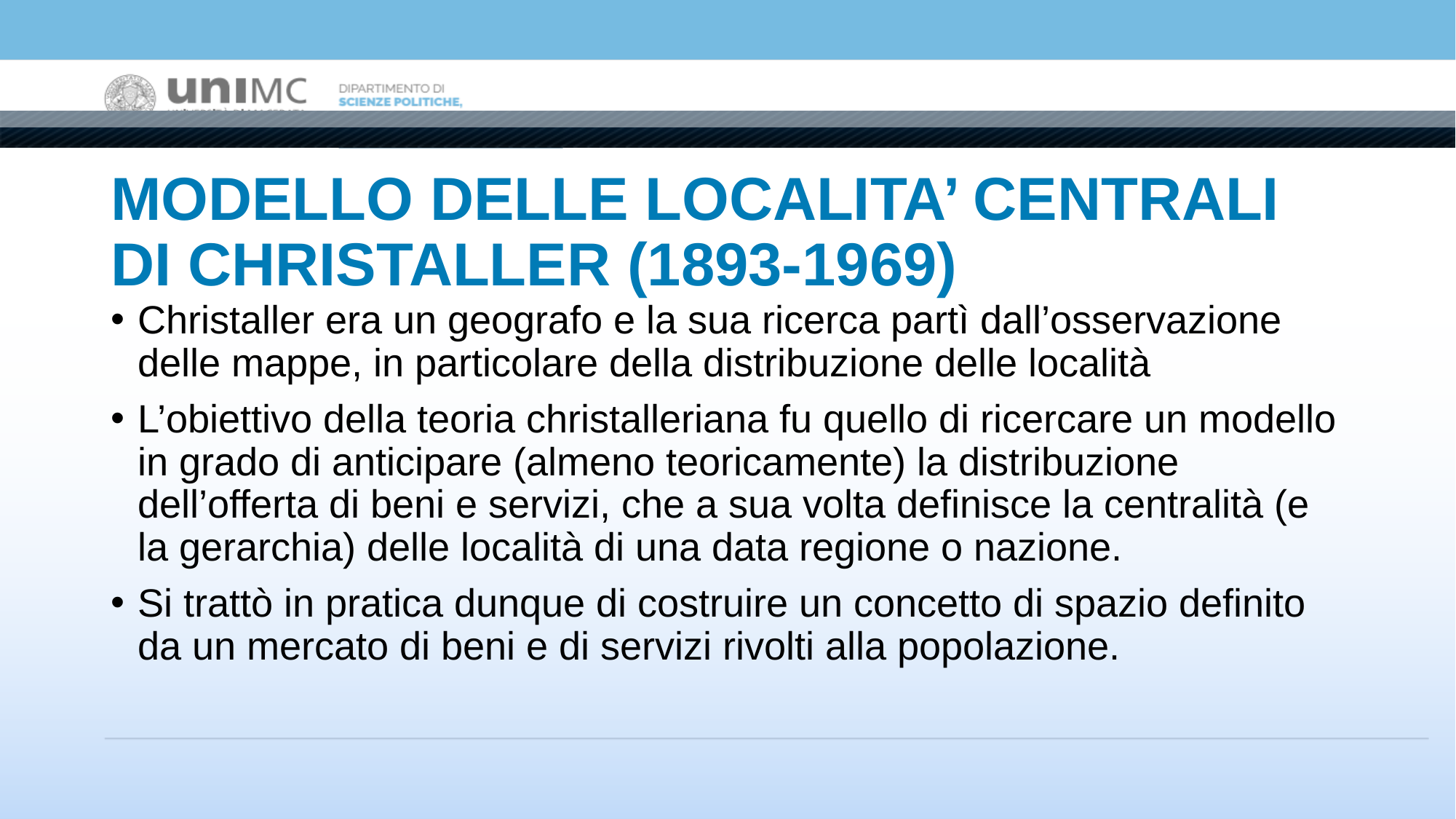

# MODELLO DELLE LOCALITA’ CENTRALI DI CHRISTALLER (1893-1969)
Christaller era un geografo e la sua ricerca partì dall’osservazione delle mappe, in particolare della distribuzione delle località
L’obiettivo della teoria christalleriana fu quello di ricercare un modello in grado di anticipare (almeno teoricamente) la distribuzione dell’offerta di beni e servizi, che a sua volta definisce la centralità (e la gerarchia) delle località di una data regione o nazione.
Si trattò in pratica dunque di costruire un concetto di spazio definito da un mercato di beni e di servizi rivolti alla popolazione.